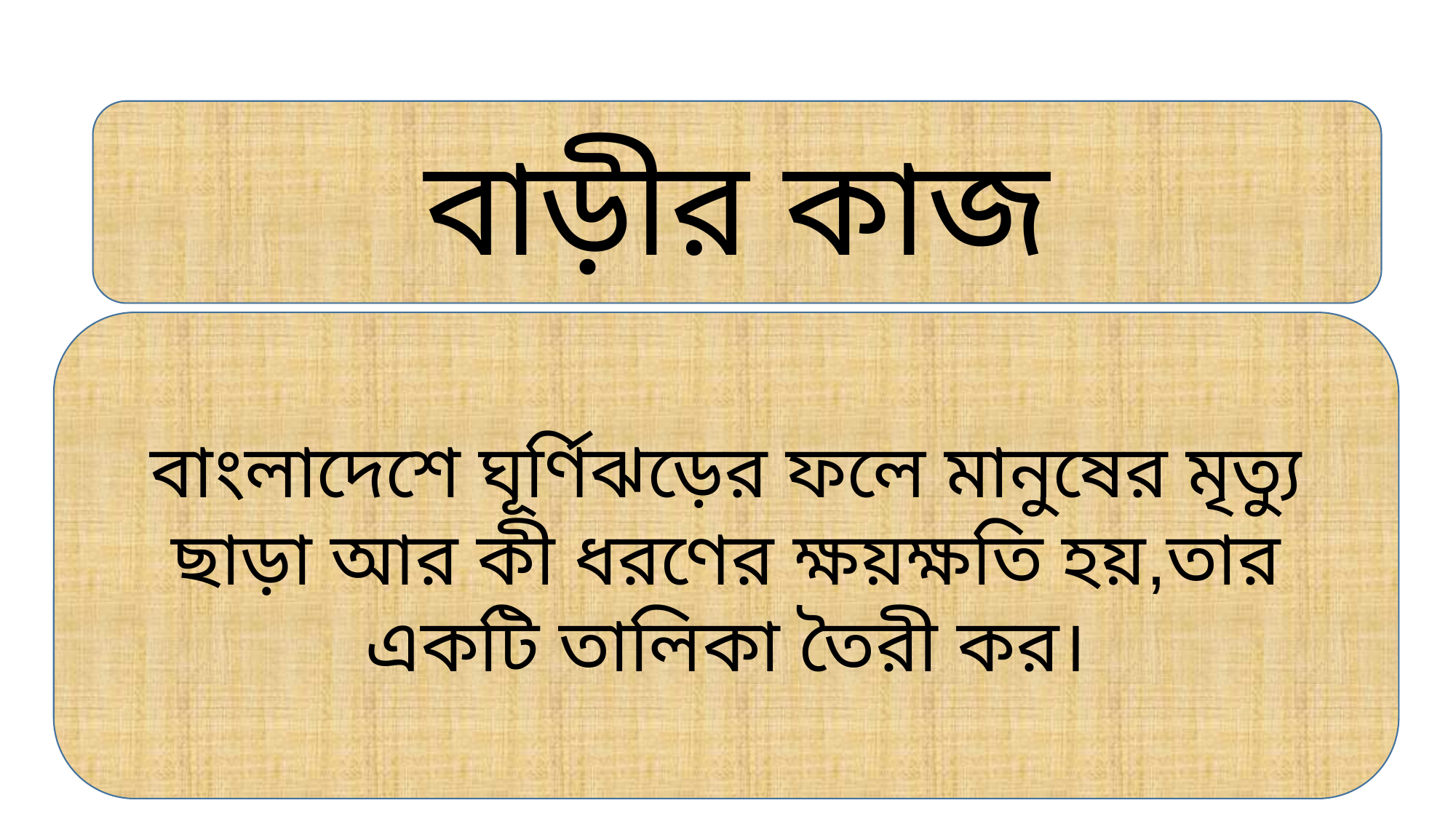

বাড়ীর কাজ
বাংলাদেশে ঘূর্ণিঝড়ের ফলে মানুষের মৃত্যু ছাড়া আর কী ধরণের ক্ষয়ক্ষতি হয়,তার একটি তালিকা তৈরী কর।